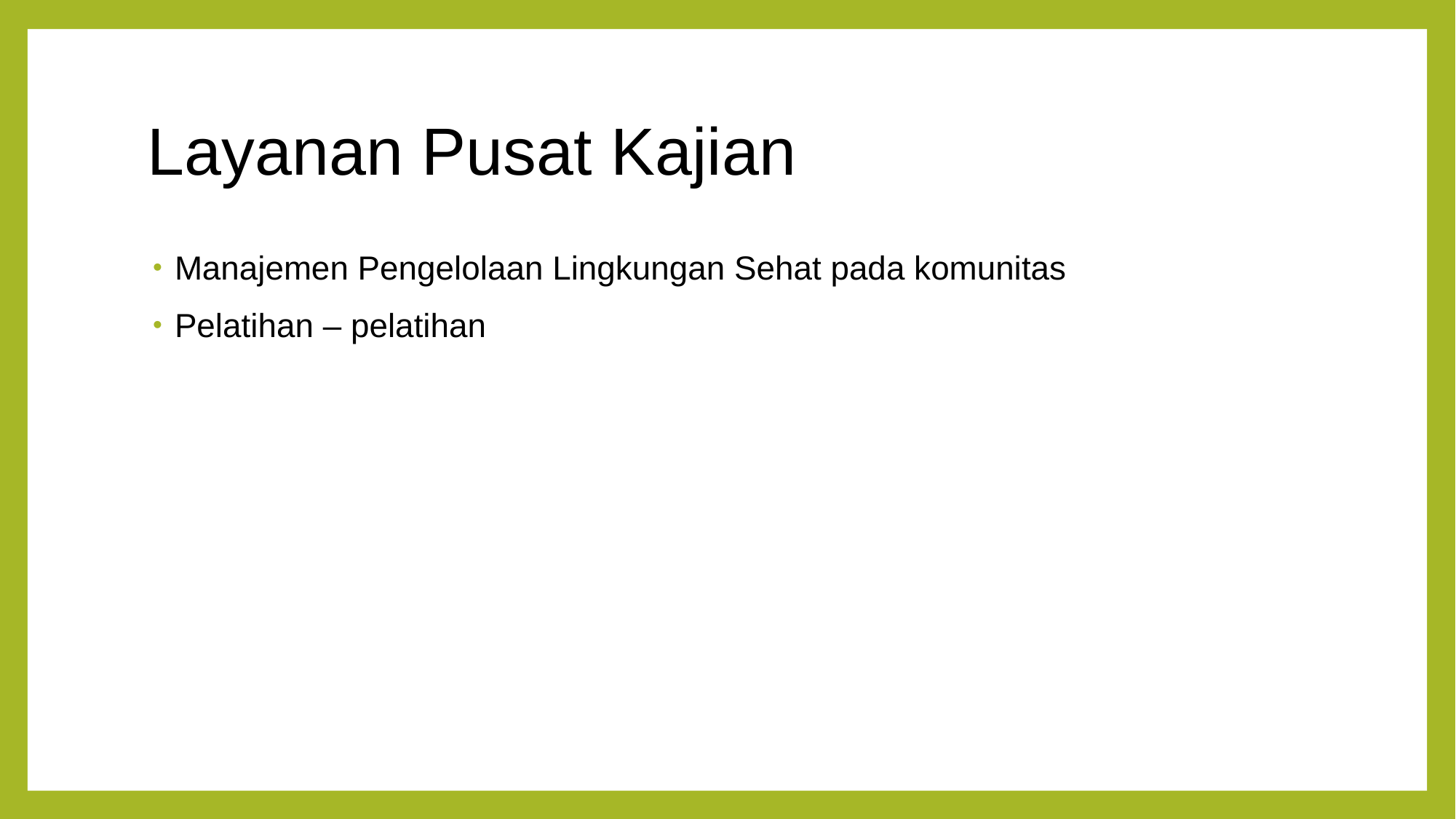

# Layanan Pusat Kajian
Manajemen Pengelolaan Lingkungan Sehat pada komunitas
Pelatihan – pelatihan